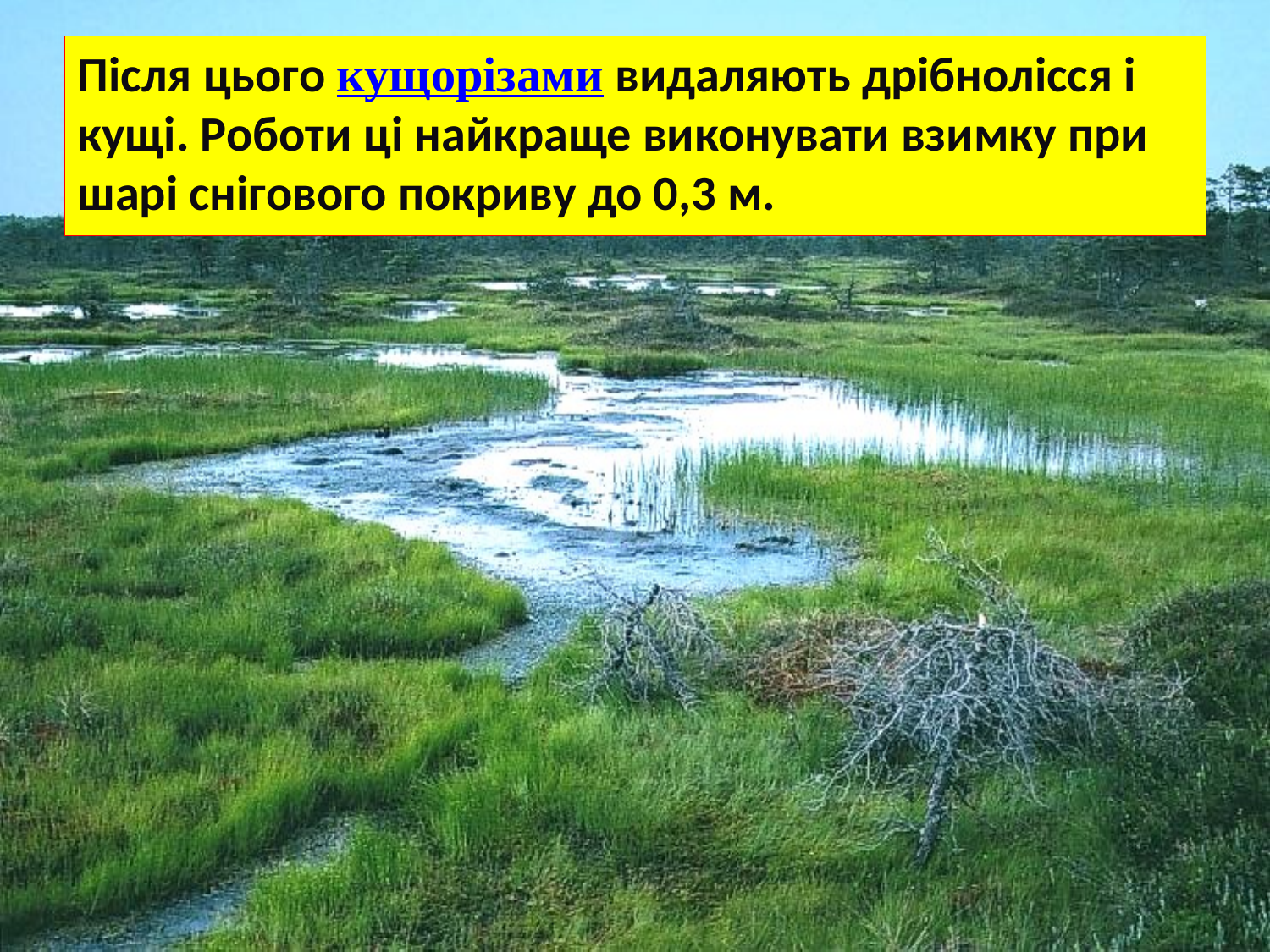

Після цього кущорізами видаляють дрібнолісся і кущі. Роботи ці найкраще виконувати взимку при шарі снігового покриву до 0,3 м.